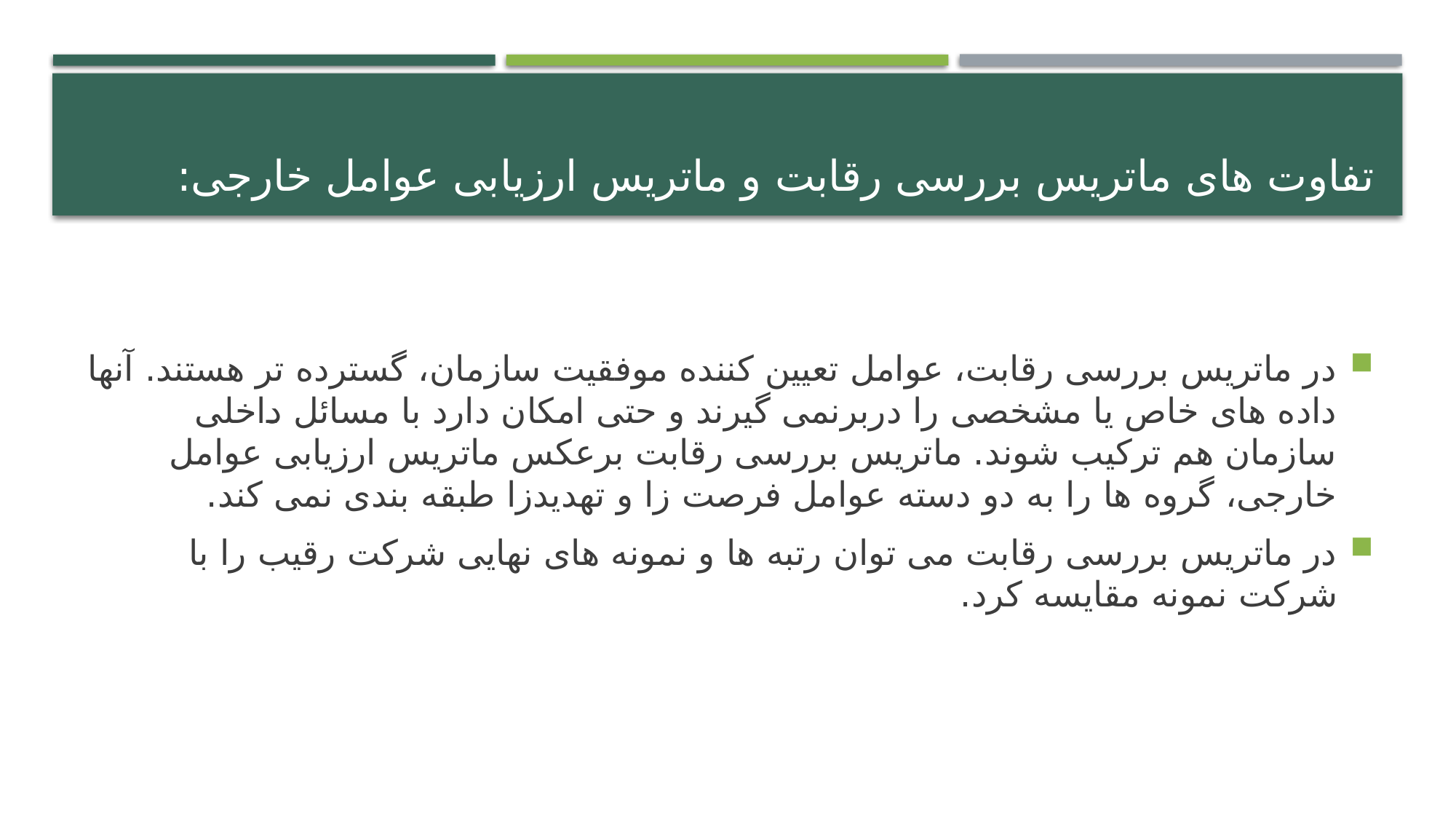

# تفاوت های ماتریس بررسی رقابت و ماتریس ارزیابی عوامل خارجی:
در ماتریس بررسی رقابت، عوامل تعیین کننده موفقیت سازمان، گسترده تر هستند. آنها داده های خاص یا مشخصی را دربرنمی گیرند و حتی امکان دارد با مسائل داخلی سازمان هم ترکیب شوند. ماتریس بررسی رقابت برعکس ماتریس ارزیابی عوامل خارجی، گروه ها را به دو دسته عوامل فرصت زا و تهدیدزا طبقه بندی نمی کند.
در ماتریس بررسی رقابت می توان رتبه ها و نمونه های نهایی شرکت رقیب را با شرکت نمونه مقایسه کرد.